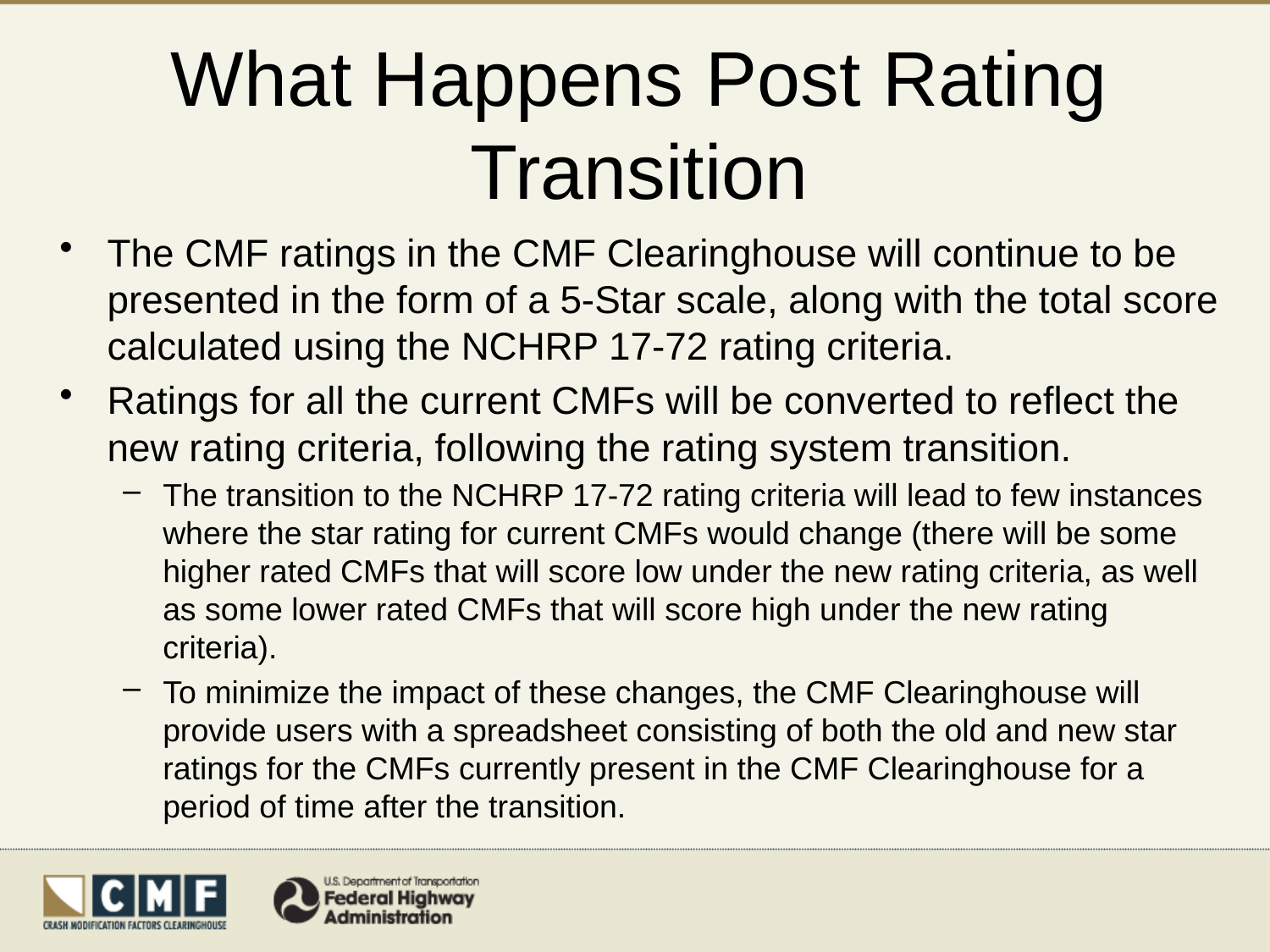

# What Happens Post Rating Transition
The CMF ratings in the CMF Clearinghouse will continue to be presented in the form of a 5-Star scale, along with the total score calculated using the NCHRP 17-72 rating criteria.
Ratings for all the current CMFs will be converted to reflect the new rating criteria, following the rating system transition.
The transition to the NCHRP 17-72 rating criteria will lead to few instances where the star rating for current CMFs would change (there will be some higher rated CMFs that will score low under the new rating criteria, as well as some lower rated CMFs that will score high under the new rating criteria).
To minimize the impact of these changes, the CMF Clearinghouse will provide users with a spreadsheet consisting of both the old and new star ratings for the CMFs currently present in the CMF Clearinghouse for a period of time after the transition.